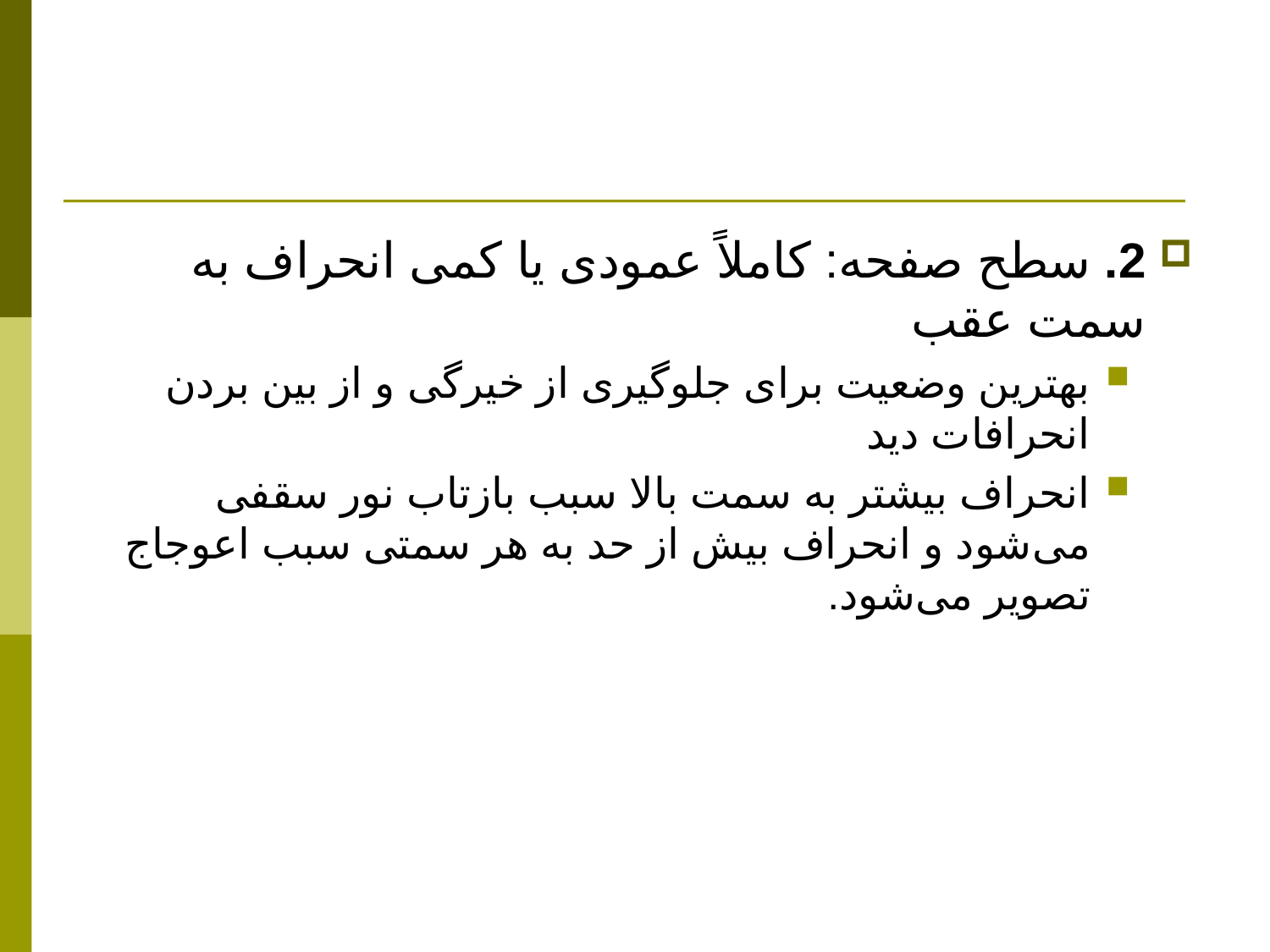

#
2. سطح صفحه: کاملاً عمودی يا کمی انحراف به سمت عقب
بهترين وضعيت برای جلوگيری از خيرگی و از بين بردن انحرافات ديد
انحراف بیشتر به سمت بالا سبب بازتاب نور سقفی می‌شود و انحراف بيش از حد به هر سمتی سبب اعوجاج تصوير می‌شود.